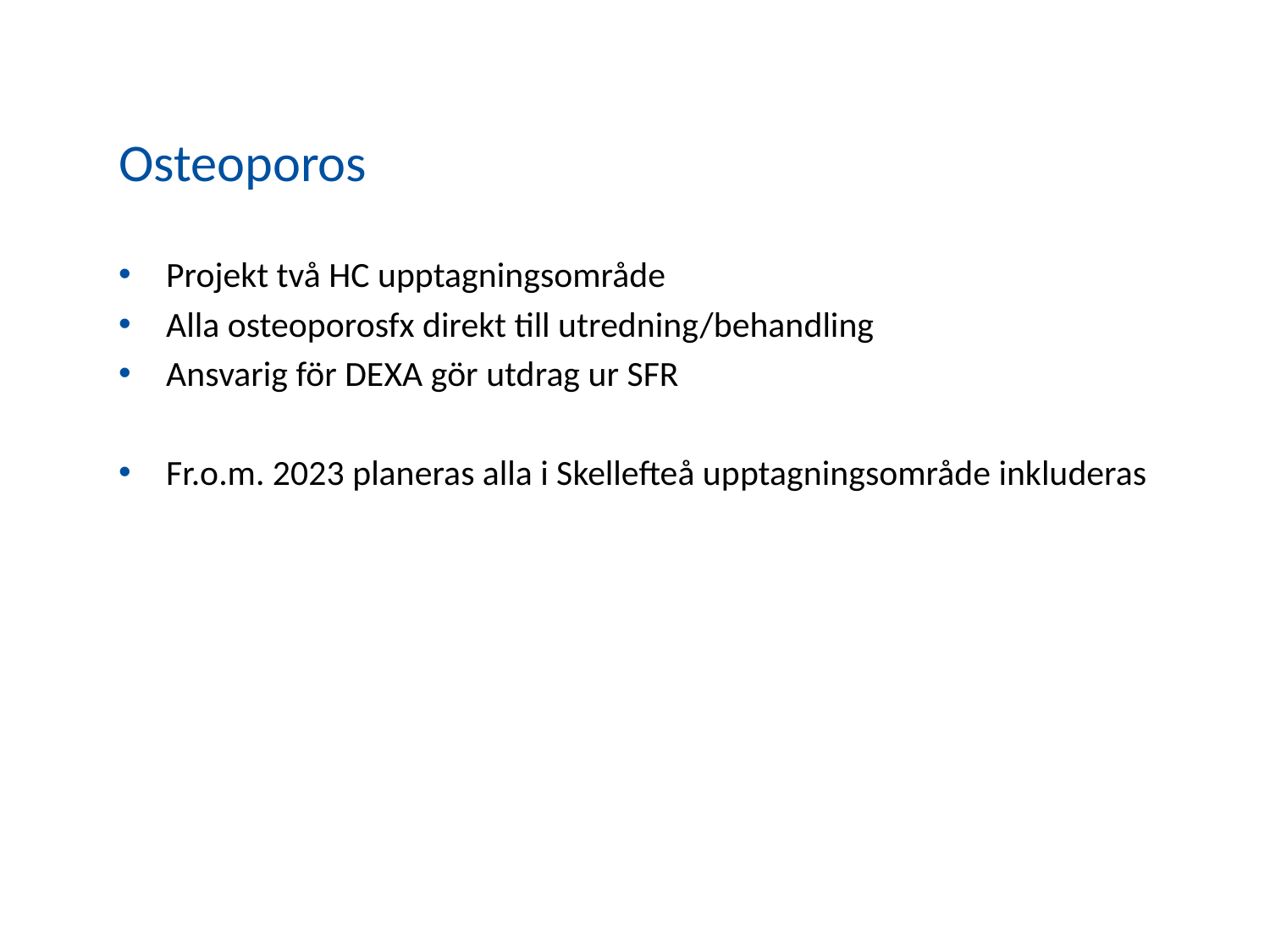

# Osteoporos
Projekt två HC upptagningsområde
Alla osteoporosfx direkt till utredning/behandling
Ansvarig för DEXA gör utdrag ur SFR

Fr.o.m. 2023 planeras alla i Skellefteå upptagningsområde inkluderas